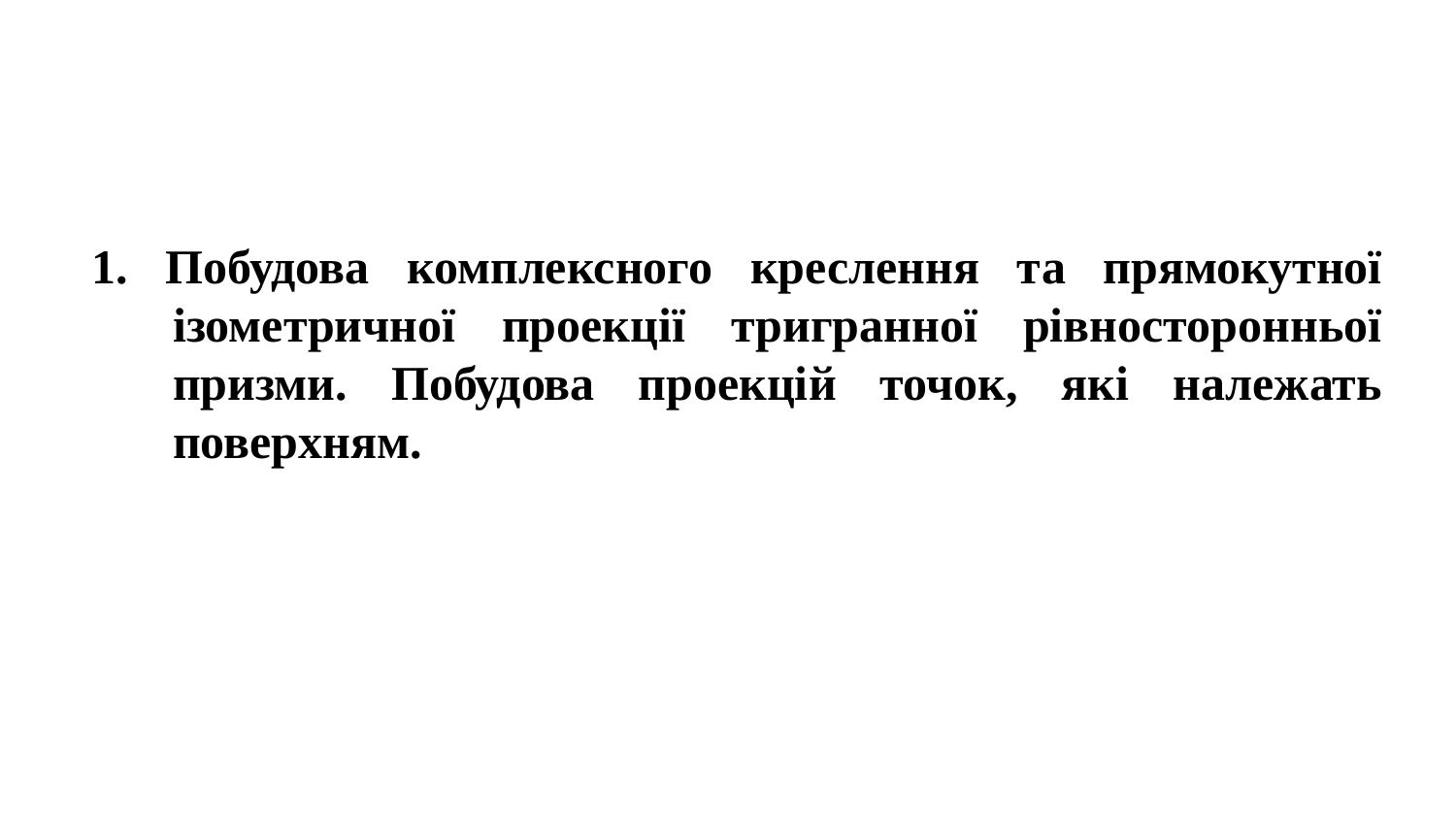

1. Побудова комплексного креслення та прямокутної ізометричної проекції тригранної рівносторонньої призми. Побудова проекцій точок, які належать поверхням.